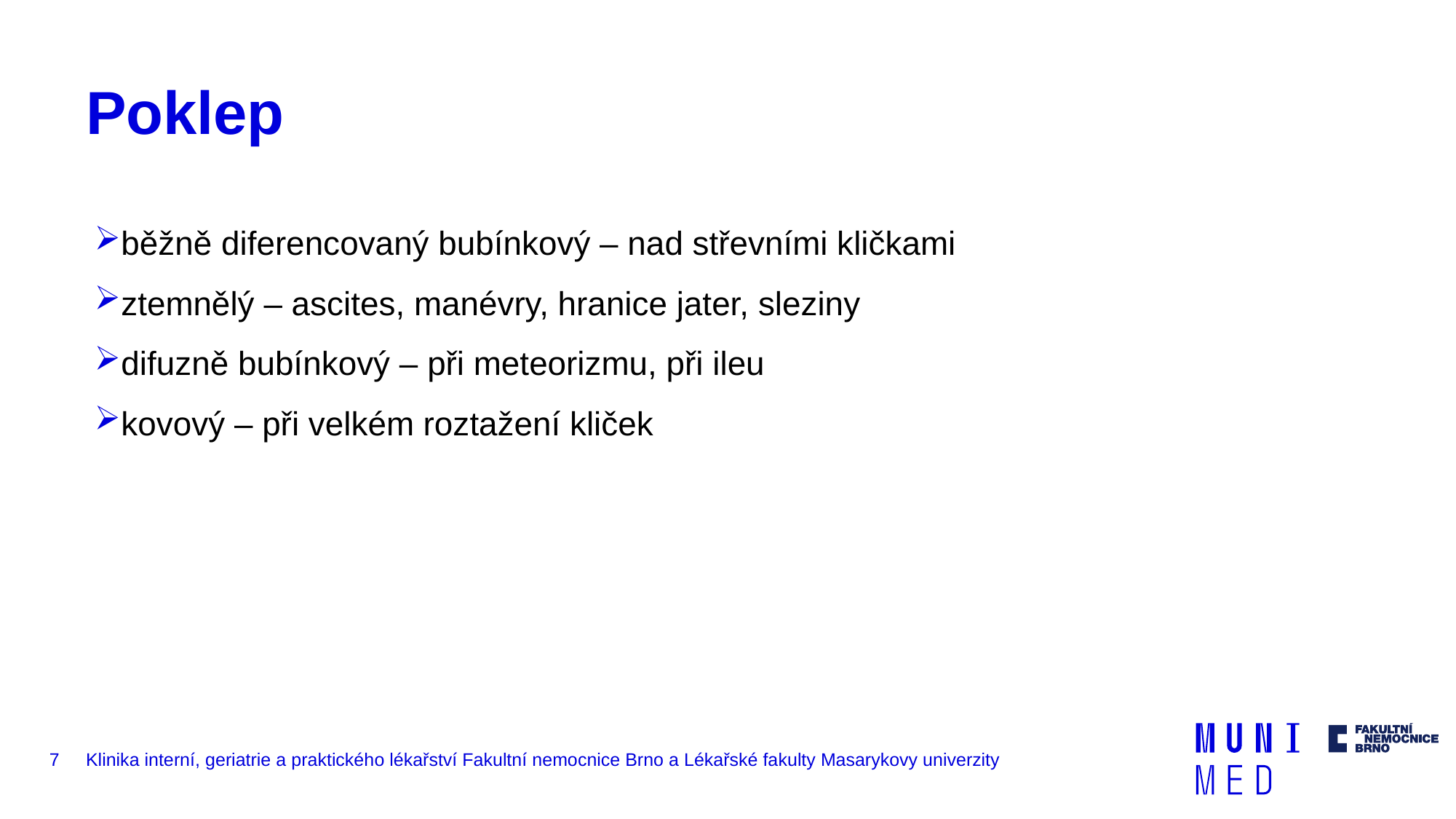

# Poklep
běžně diferencovaný bubínkový – nad střevními kličkami
ztemnělý – ascites, manévry, hranice jater, sleziny
difuzně bubínkový – při meteorizmu, při ileu
kovový – při velkém roztažení kliček
7
Klinika interní, geriatrie a praktického lékařství Fakultní nemocnice Brno a Lékařské fakulty Masarykovy univerzity